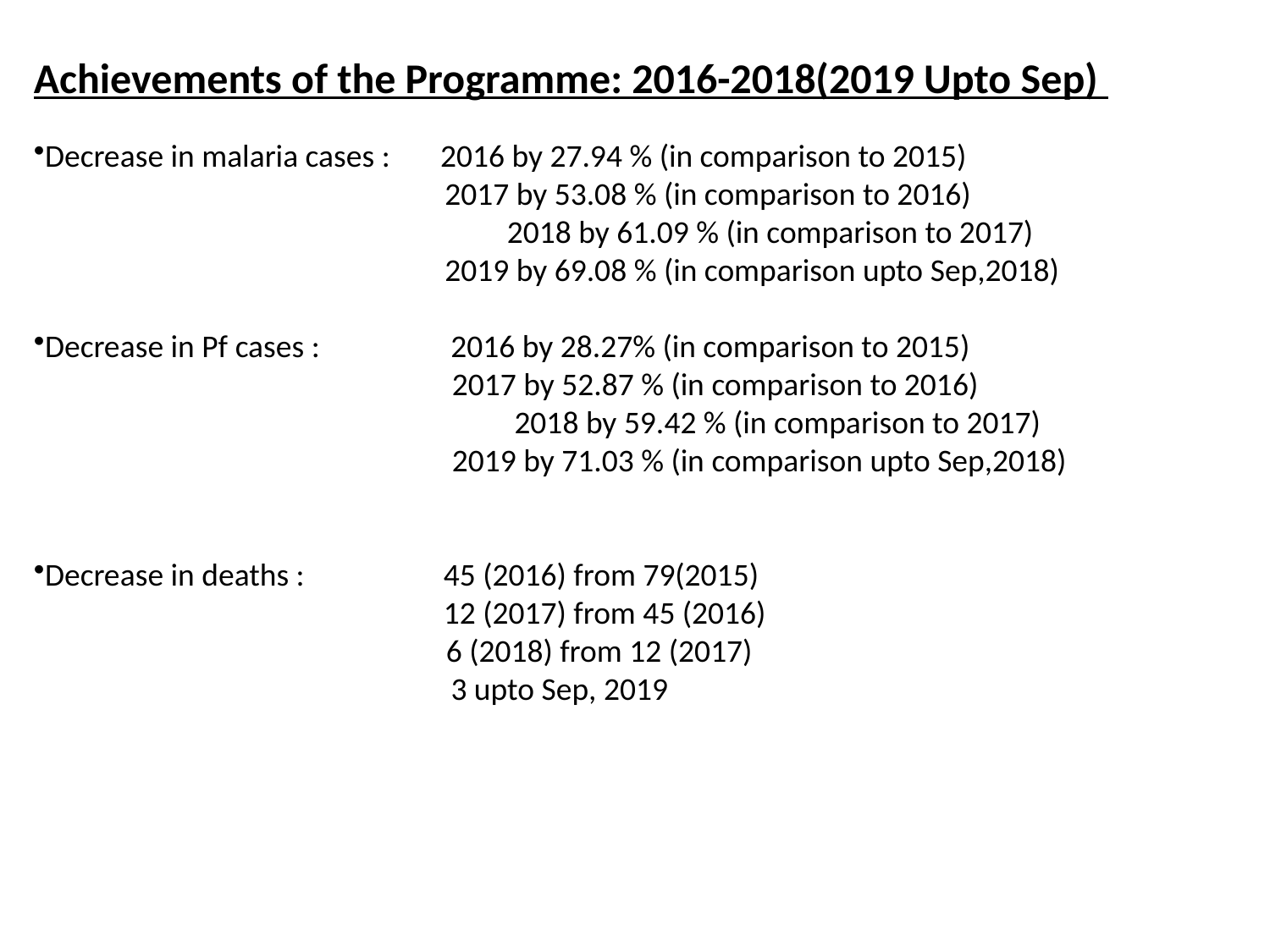

Achievements of the Programme: 2016-2018(2019 Upto Sep)

Decrease in malaria cases :       2016 by 27.94 % (in comparison to 2015)
             2017 by 53.08 % (in comparison to 2016)
	    2018 by 61.09 % (in comparison to 2017)
             2019 by 69.08 % (in comparison upto Sep,2018)

Decrease in Pf cases :	     2016 by 28.27% (in comparison to 2015)
              2017 by 52.87 % (in comparison to 2016)
	     2018 by 59.42 % (in comparison to 2017)
              2019 by 71.03 % (in comparison upto Sep,2018)

Decrease in deaths :      	    45 (2016) from 79(2015)
			    12 (2017) from 45 (2016)
                      6 (2018) from 12 (2017)
	     3 upto Sep, 2019